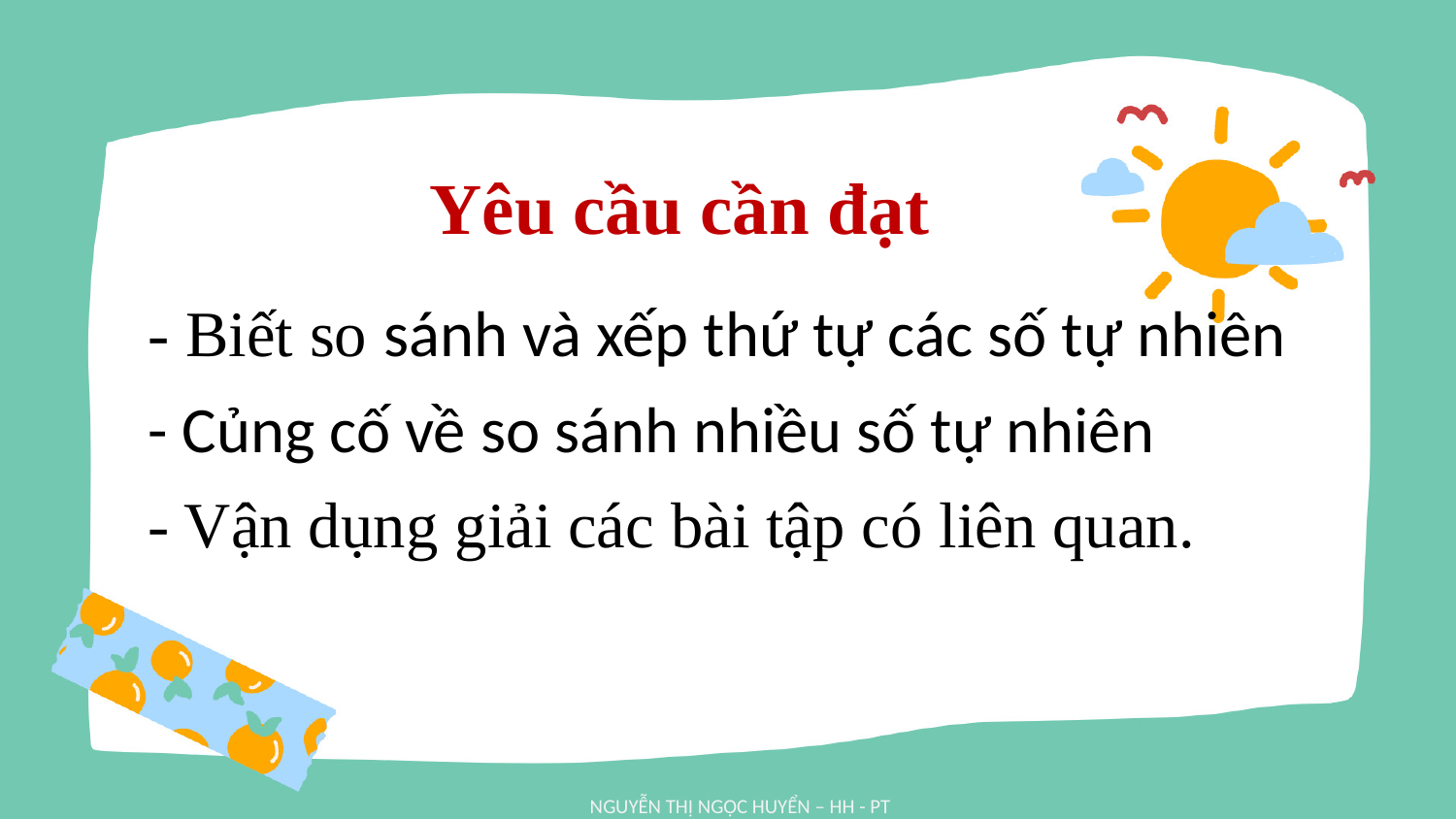

# Yêu cầu cần đạt
- Biết so sánh và xếp thứ tự các số tự nhiên
- Củng cố về so sánh nhiều số tự nhiên
- Vận dụng giải các bài tập có liên quan.